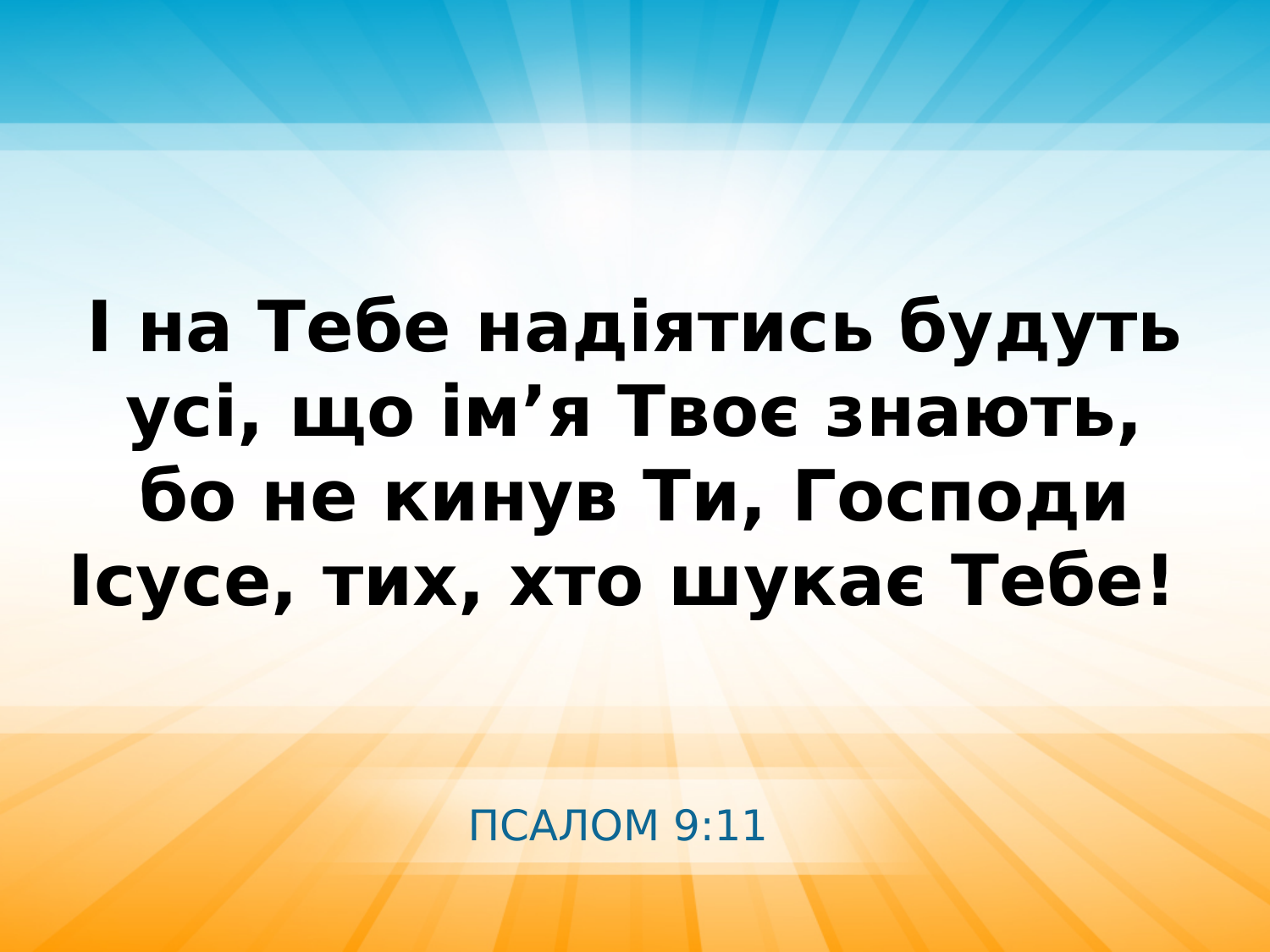

I на Тебе надіятись будуть усі, що імʼя Твоє знають,
бо не кинув Ти, Господи Ісусе, тих, хто шукає Тебе!
ПСАЛОМ 9:11